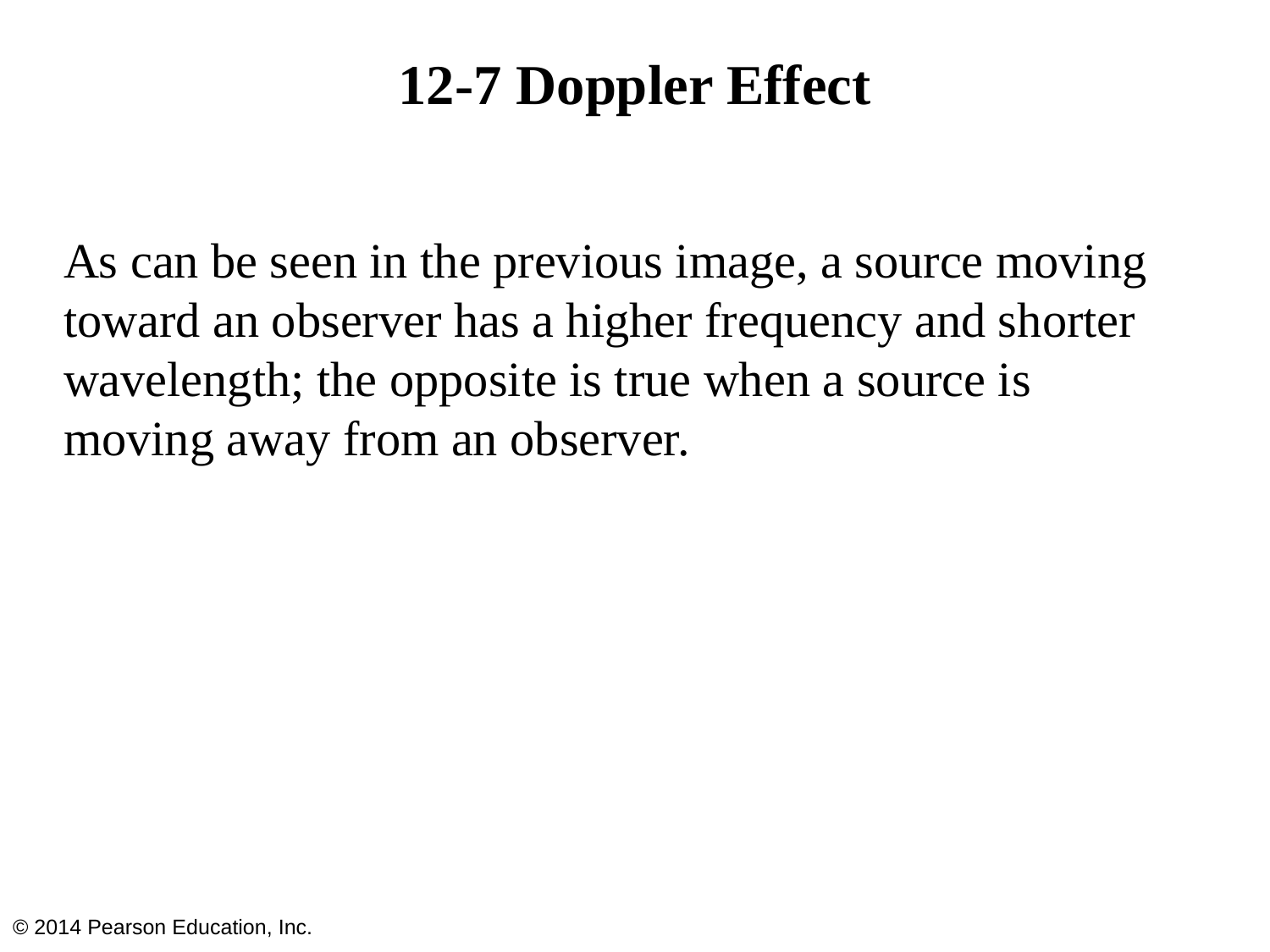

# 12-7 Doppler Effect
As can be seen in the previous image, a source moving toward an observer has a higher frequency and shorter wavelength; the opposite is true when a source is moving away from an observer.
© 2014 Pearson Education, Inc.